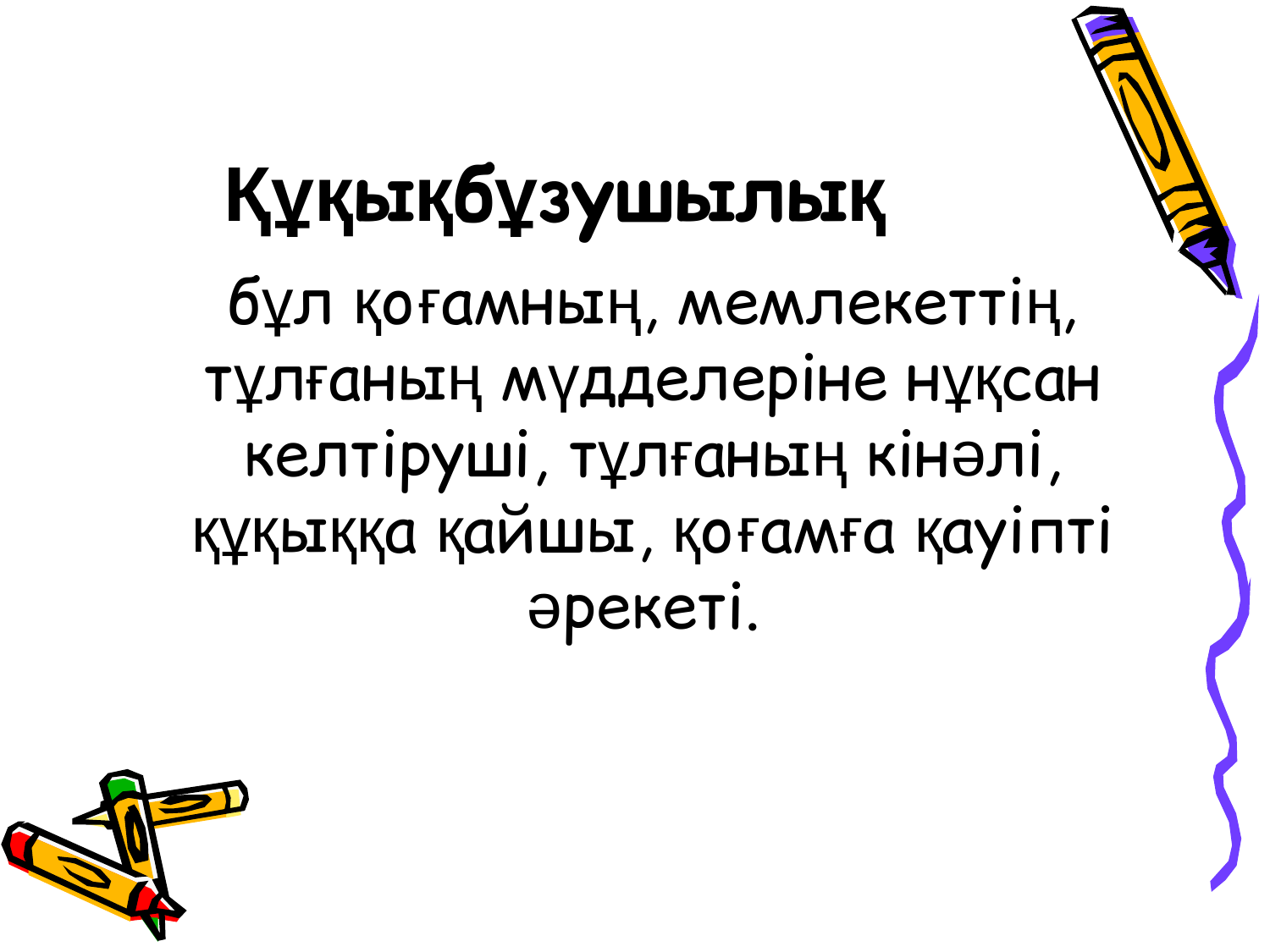

# Құқықбұзушылық
	бұл қоғамның, мемлекеттің, тұлғаның мүдделеріне нұқсан келтіруші, тұлғаның кінәлі, құқыққа қайшы, қоғамға қауіпті әрекеті.